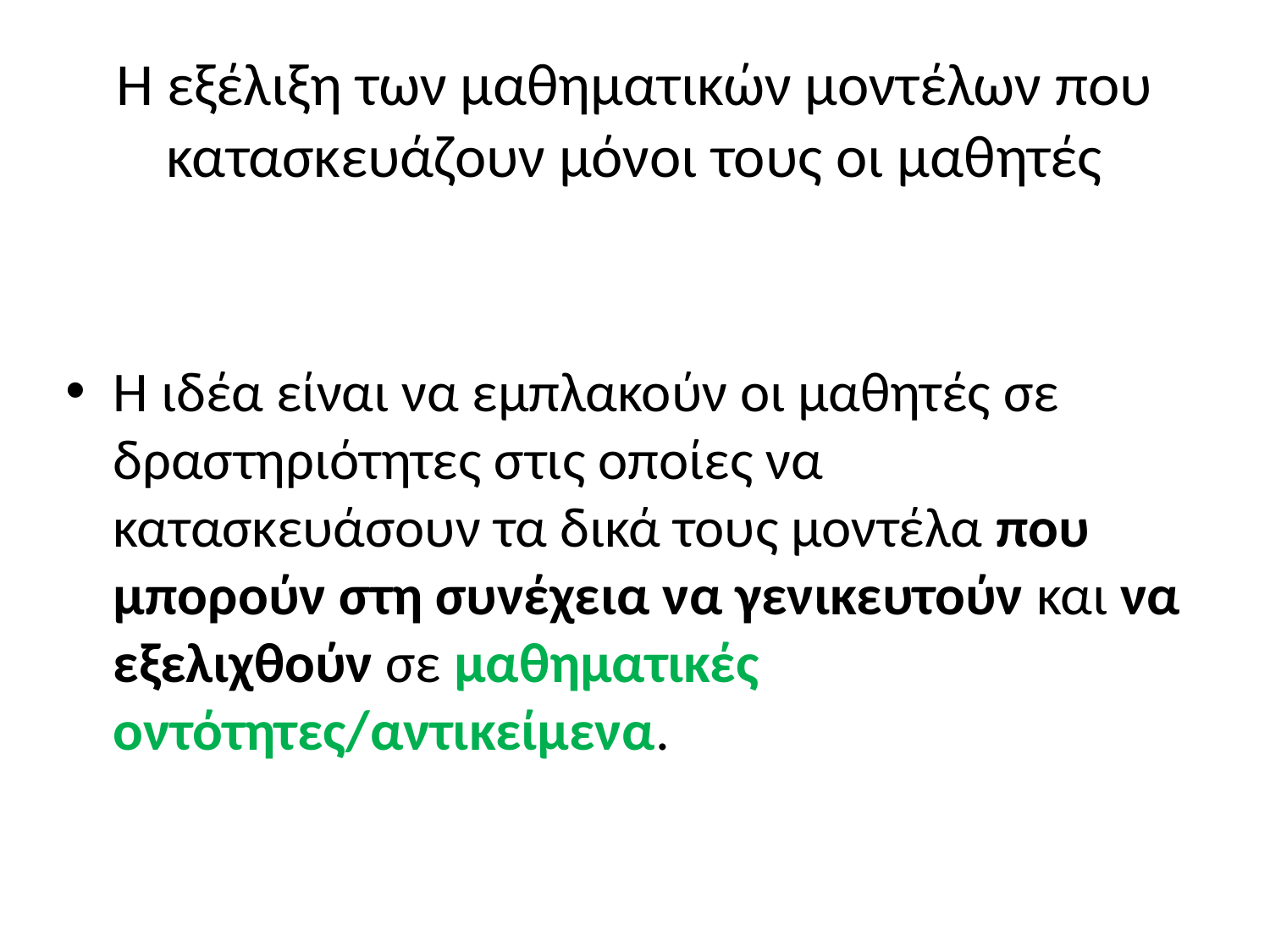

# Η εξέλιξη των μαθηματικών μοντέλων που κατασκευάζουν μόνοι τους οι μαθητές
Η ιδέα είναι να εμπλακούν οι μαθητές σε δραστηριότητες στις οποίες να κατασκευάσουν τα δικά τους μοντέλα που μπορούν στη συνέχεια να γενικευτούν και να εξελιχθούν σε μαθηματικές οντότητες/αντικείμενα.